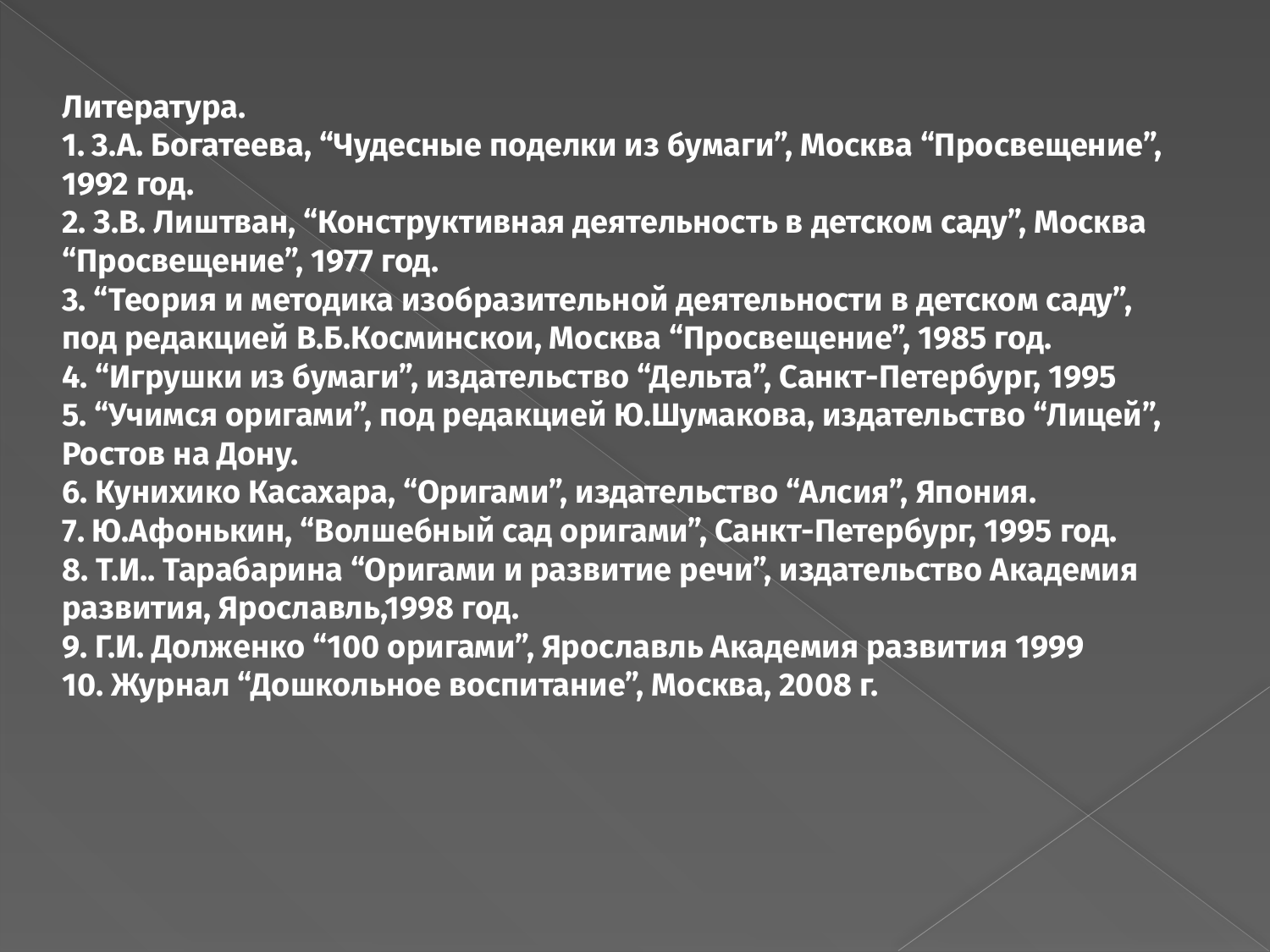

Литература.
1. 3.А. Богатеева, “Чудесные поделки из бумаги”, Москва “Просвещение”, 1992 год.
2. З.В. Лиштван, “Конструктивная деятельность в детском саду”, Москва “Просвещение”, 1977 год.
3. “Теория и методика изобразительной деятельности в детском саду”, под редакцией В.Б.Косминскои, Москва “Просвещение”, 1985 год.
4. “Игрушки из бумаги”, издательство “Дельта”, Санкт-Петербург, 1995
5. “Учимся оригами”, под редакцией Ю.Шумакова, издательство “Лицей”, Ростов на Дону.
6. Кунихико Касахара, “Оригами”, издательство “Алсия”, Япония.
7. Ю.Афонькин, “Волшебный сад оригами”, Санкт-Петербург, 1995 год.
8. Т.И.. Тарабарина “Оригами и развитие речи”, издательство Академия развития, Ярославль,1998 год.
9. Г.И. Долженко “100 оригами”, Ярославль Академия развития 1999
10. Журнал “Дошкольное воспитание”, Москва, 2008 г.